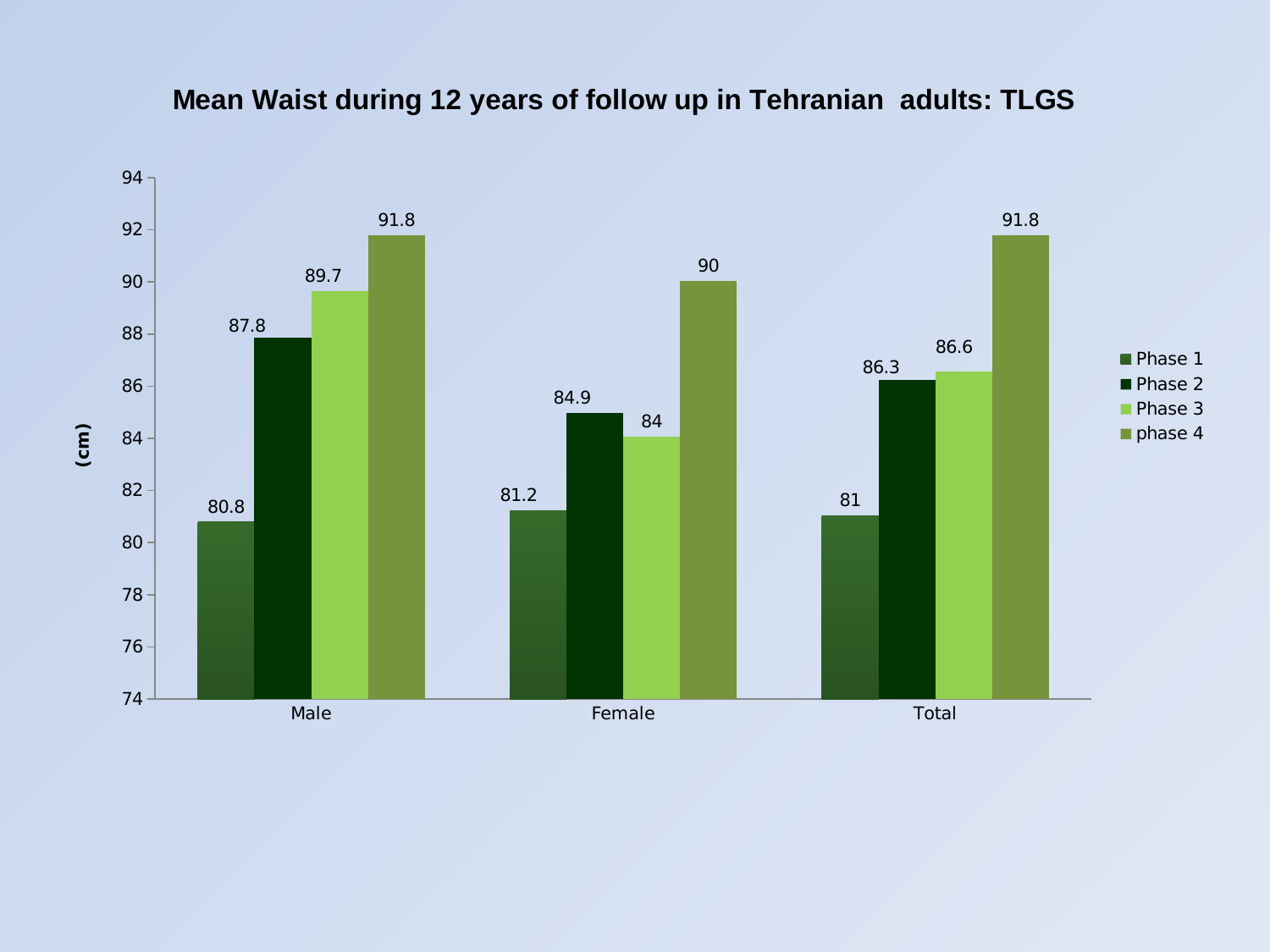

### Chart: Mean Waist during 12 years of follow up in Tehranian  adults: TLGS

| Category | Phase 1 | Phase 2 | Phase 3 | phase 4 |
|---|---|---|---|---|
| Male | 80.789 | 87.85 | 89.66 | 91.8 |
| Female | 81.23 | 84.96000000000002 | 84.05 | 90.04 |
| Total | 81.039 | 86.25 | 86.57 | 91.8 |